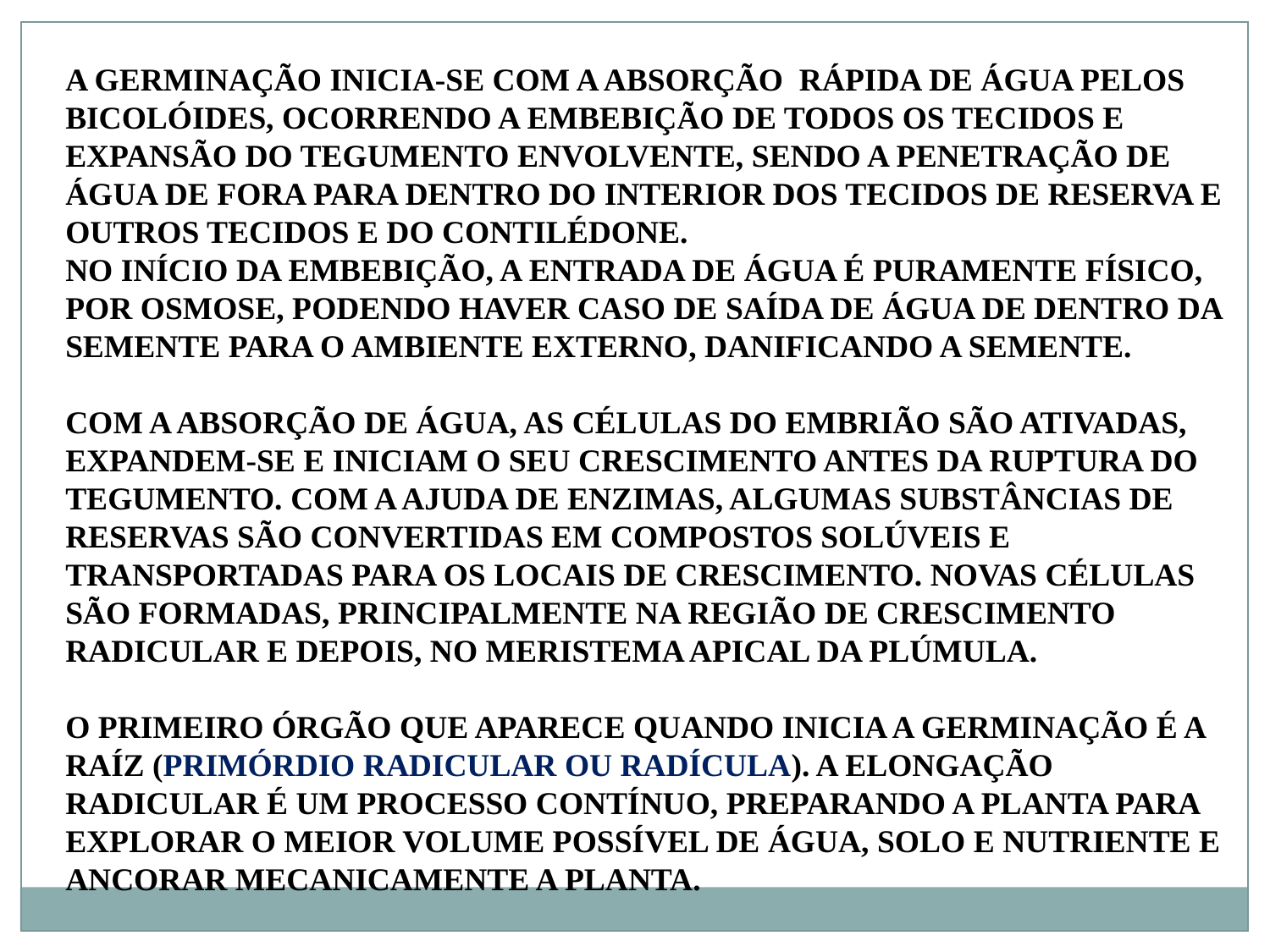

A GERMINAÇÃO INICIA-SE COM A ABSORÇÃO  RÁPIDA DE ÁGUA PELOS BICOLÓIDES, OCORRENDO A EMBEBIÇÃO DE TODOS OS TECIDOS E EXPANSÃO DO TEGUMENTO ENVOLVENTE, SENDO A PENETRAÇÃO DE ÁGUA DE FORA PARA DENTRO DO INTERIOR DOS TECIDOS DE RESERVA E OUTROS TECIDOS E DO CONTILÉDONE.
NO INÍCIO DA EMBEBIÇÃO, A ENTRADA DE ÁGUA É PURAMENTE FÍSICO, POR OSMOSE, PODENDO HAVER CASO DE SAÍDA DE ÁGUA DE DENTRO DA SEMENTE PARA O AMBIENTE EXTERNO, DANIFICANDO A SEMENTE.

COM A ABSORÇÃO DE ÁGUA, AS CÉLULAS DO EMBRIÃO SÃO ATIVADAS, EXPANDEM-SE E INICIAM O SEU CRESCIMENTO ANTES DA RUPTURA DO TEGUMENTO. COM A AJUDA DE ENZIMAS, ALGUMAS SUBSTÂNCIAS DE RESERVAS SÃO CONVERTIDAS EM COMPOSTOS SOLÚVEIS E TRANSPORTADAS PARA OS LOCAIS DE CRESCIMENTO. NOVAS CÉLULAS SÃO FORMADAS, PRINCIPALMENTE NA REGIÃO DE CRESCIMENTO RADICULAR E DEPOIS, NO MERISTEMA APICAL DA PLÚMULA.

O PRIMEIRO ÓRGÃO QUE APARECE QUANDO INICIA A GERMINAÇÃO É A RAÍZ (PRIMÓRDIO RADICULAR OU RADÍCULA). A ELONGAÇÃO RADICULAR É UM PROCESSO CONTÍNUO, PREPARANDO A PLANTA PARA EXPLORAR O MEIOR VOLUME POSSÍVEL DE ÁGUA, SOLO E NUTRIENTE E ANCORAR MECANICAMENTE A PLANTA.